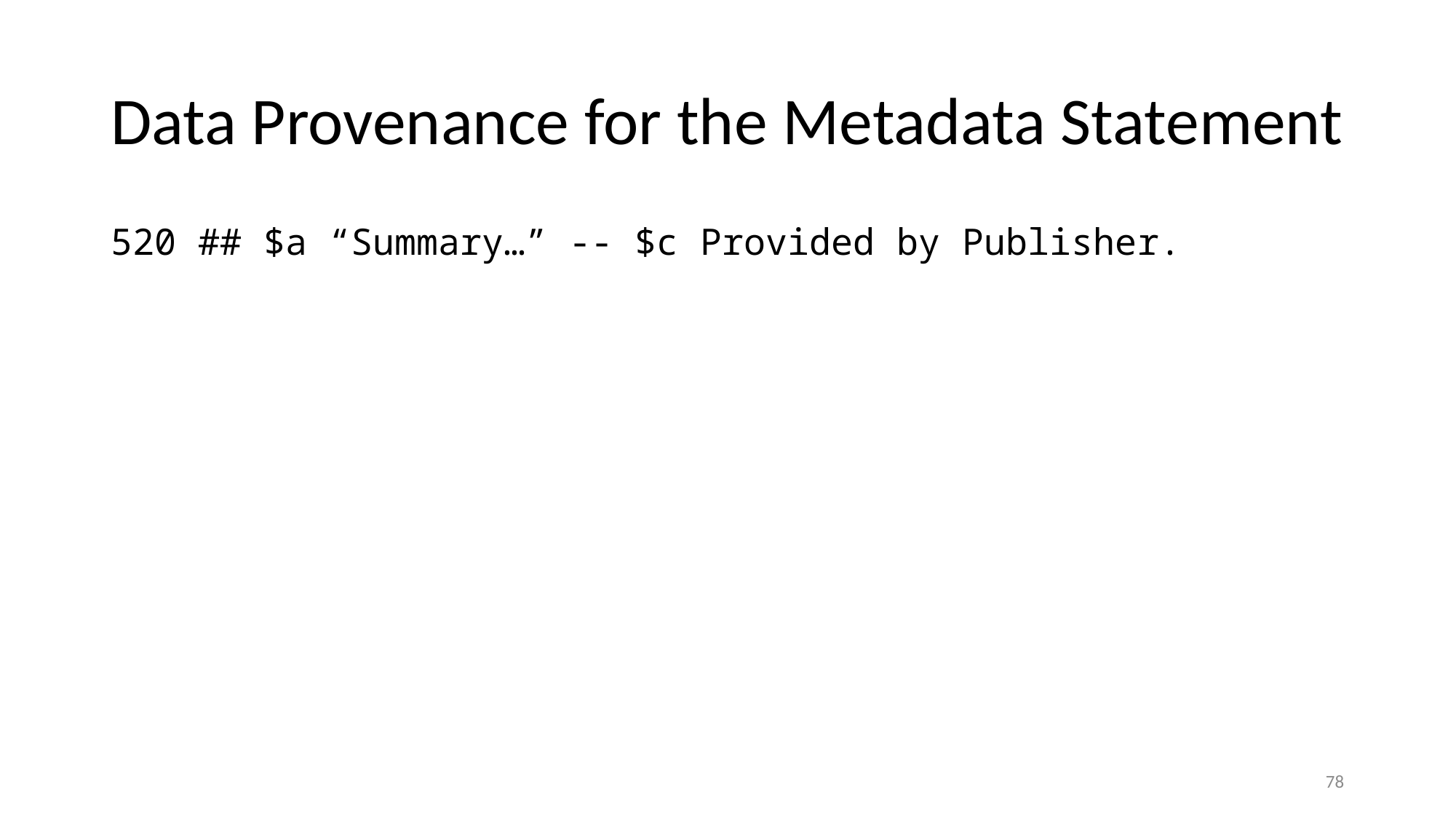

# Data Provenance for the Metadata Statement
520 ## $a “Summary…” -- $c Provided by Publisher.
78